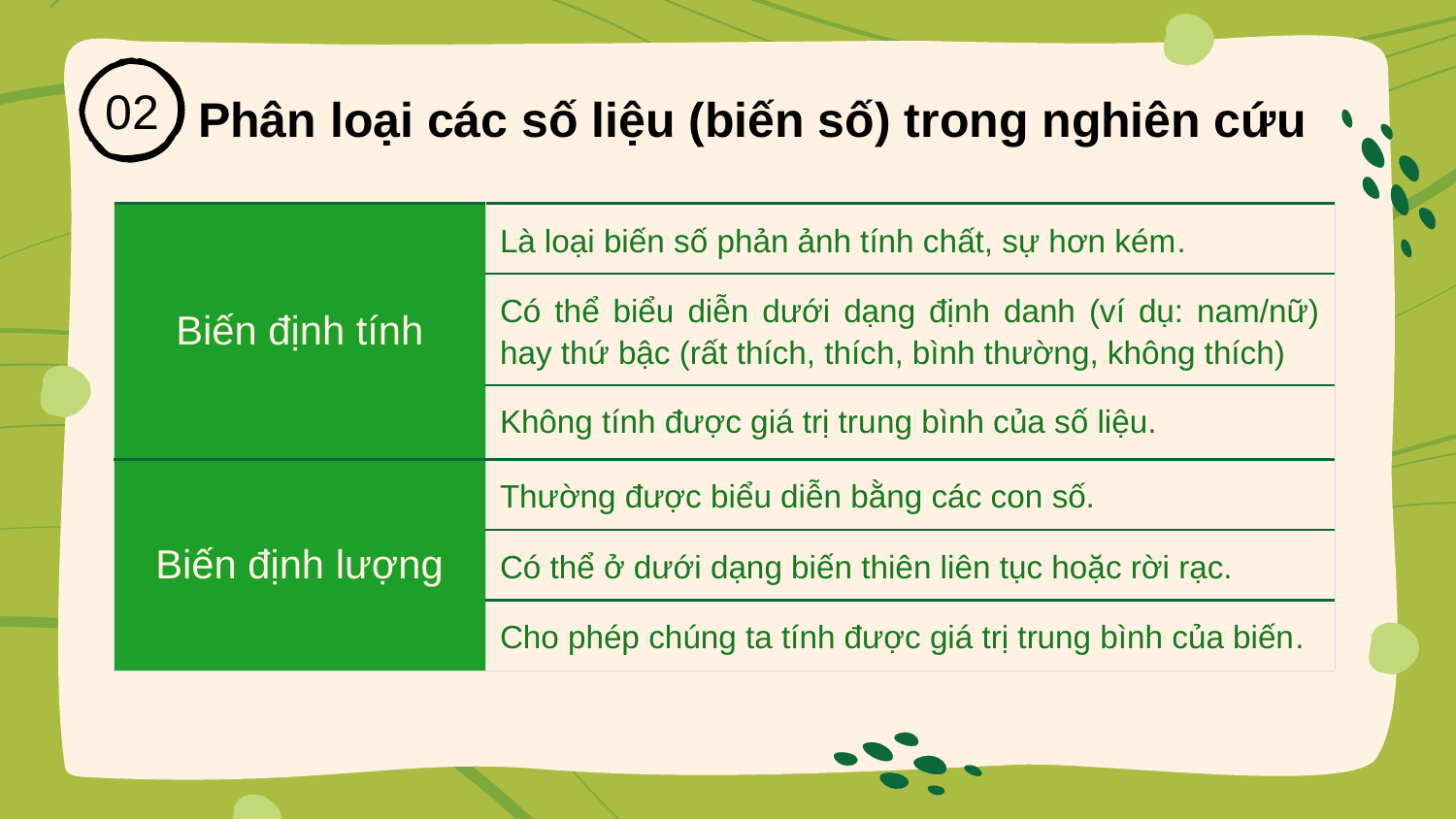

02
Phân loại các số liệu (biến số) trong nghiên cứu
| Biến định tính | Là loại biến số phản ảnh tính chất, sự hơn kém. |
| --- | --- |
|  | Có thể biểu diễn dưới dạng định danh (ví dụ: nam/nữ) hay thứ bậc (rất thích, thích, bình thường, không thích) |
|  | Không tính được giá trị trung bình của số liệu. |
| Biến định lượng | Thường được biểu diễn bằng các con số. |
|  | Có thể ở dưới dạng biến thiên liên tục hoặc rời rạc. |
|  | Cho phép chúng ta tính được giá trị trung bình của biến. |